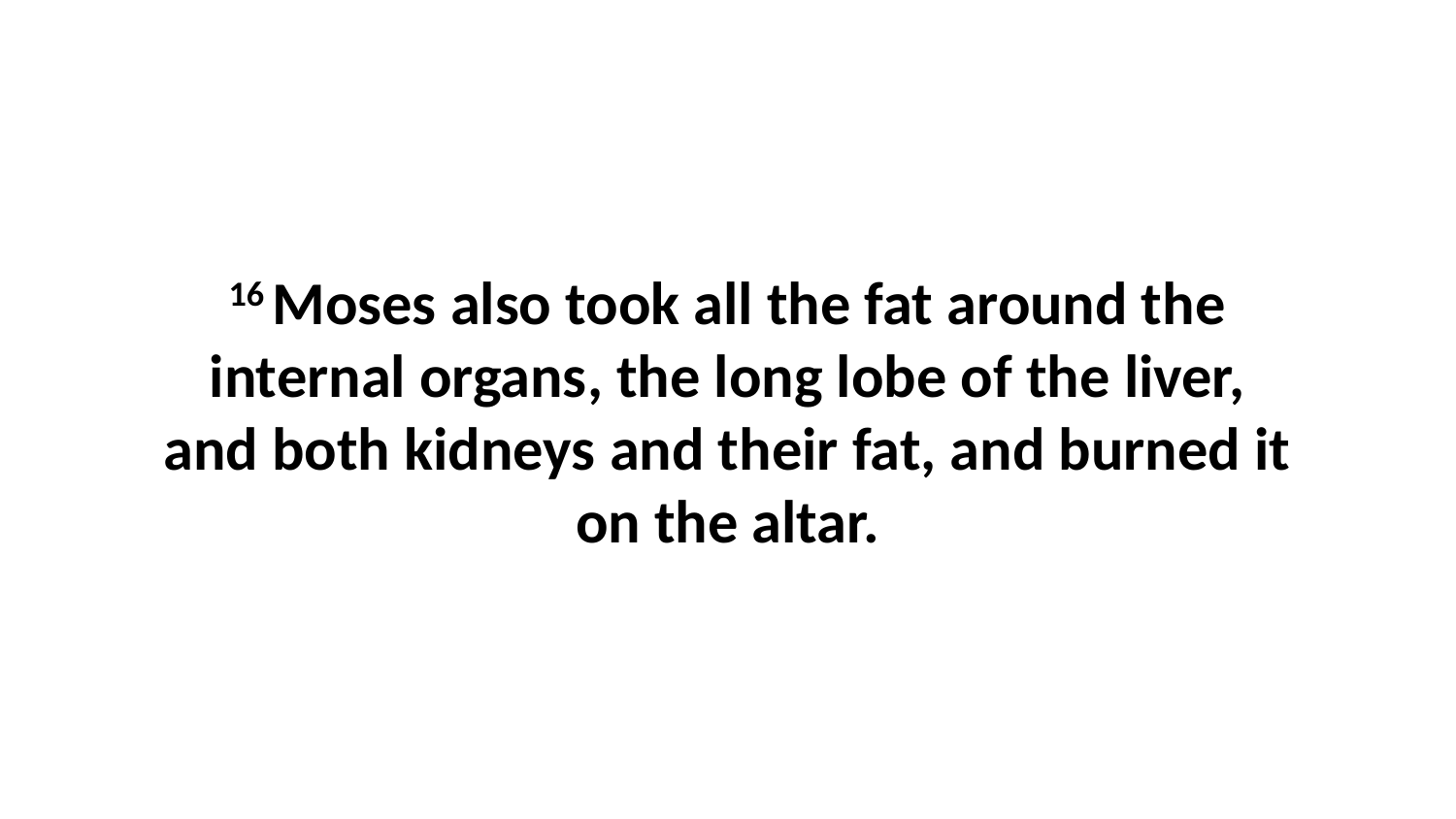

16 Moses also took all the fat around the internal organs, the long lobe of the liver, and both kidneys and their fat, and burned it on the altar.